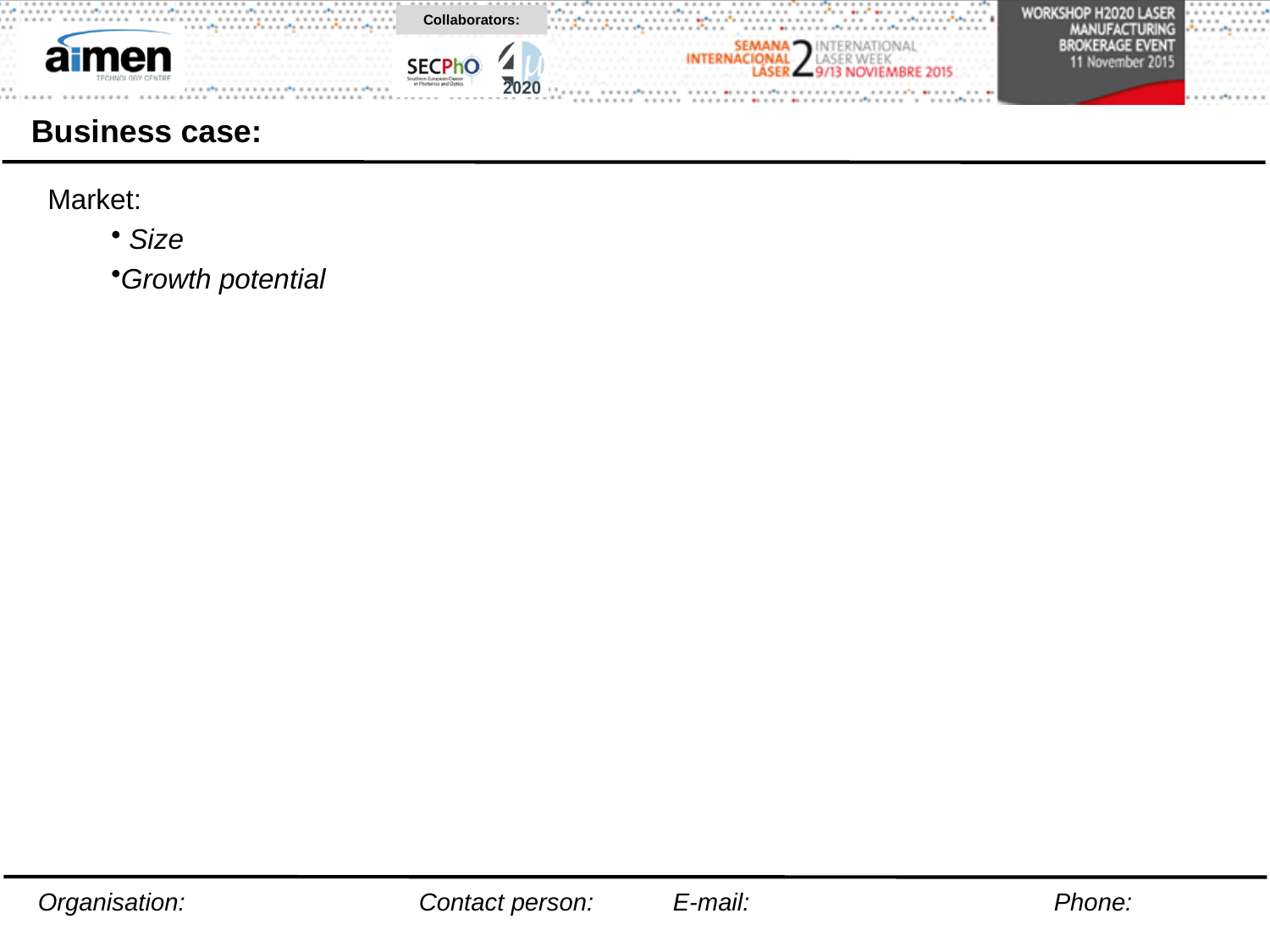

Business case:
Market:
 Size
Growth potential

Organisation:		Contact person:	E-mail:			Phone: